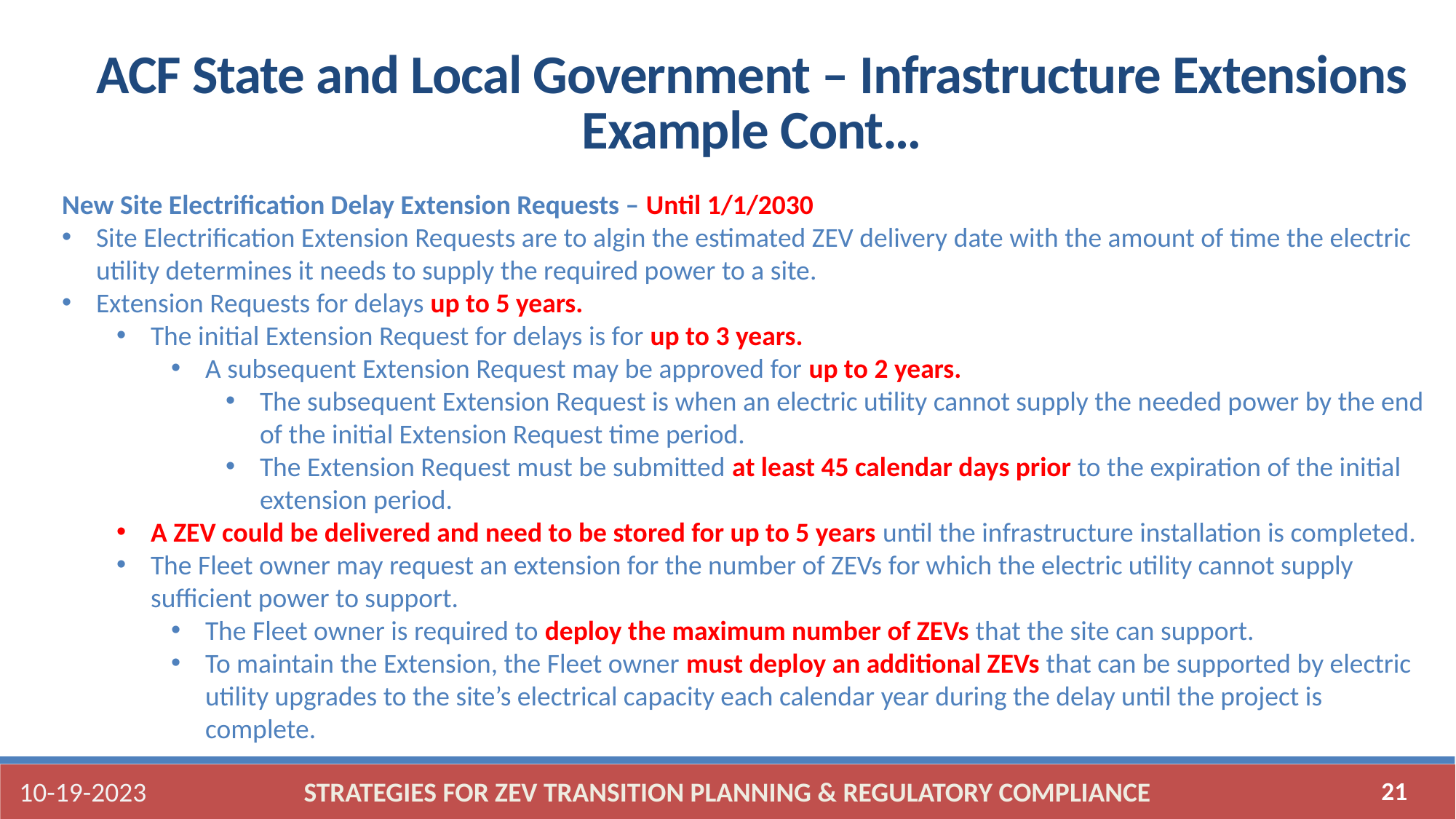

ACF State and Local Government – Infrastructure Extensions Example Cont…
New Site Electrification Delay Extension Requests – Until 1/1/2030
Site Electrification Extension Requests are to algin the estimated ZEV delivery date with the amount of time the electric utility determines it needs to supply the required power to a site.
Extension Requests for delays up to 5 years.
The initial Extension Request for delays is for up to 3 years.
A subsequent Extension Request may be approved for up to 2 years.
The subsequent Extension Request is when an electric utility cannot supply the needed power by the end of the initial Extension Request time period.
The Extension Request must be submitted at least 45 calendar days prior to the expiration of the initial extension period.
A ZEV could be delivered and need to be stored for up to 5 years until the infrastructure installation is completed.
The Fleet owner may request an extension for the number of ZEVs for which the electric utility cannot supply sufficient power to support.
The Fleet owner is required to deploy the maximum number of ZEVs that the site can support.
To maintain the Extension, the Fleet owner must deploy an additional ZEVs that can be supported by electric utility upgrades to the site’s electrical capacity each calendar year during the delay until the project is complete.
10-19-2023
STRATEGIES FOR ZEV TRANSITION PLANNING & REGULATORY COMPLIANCE
21